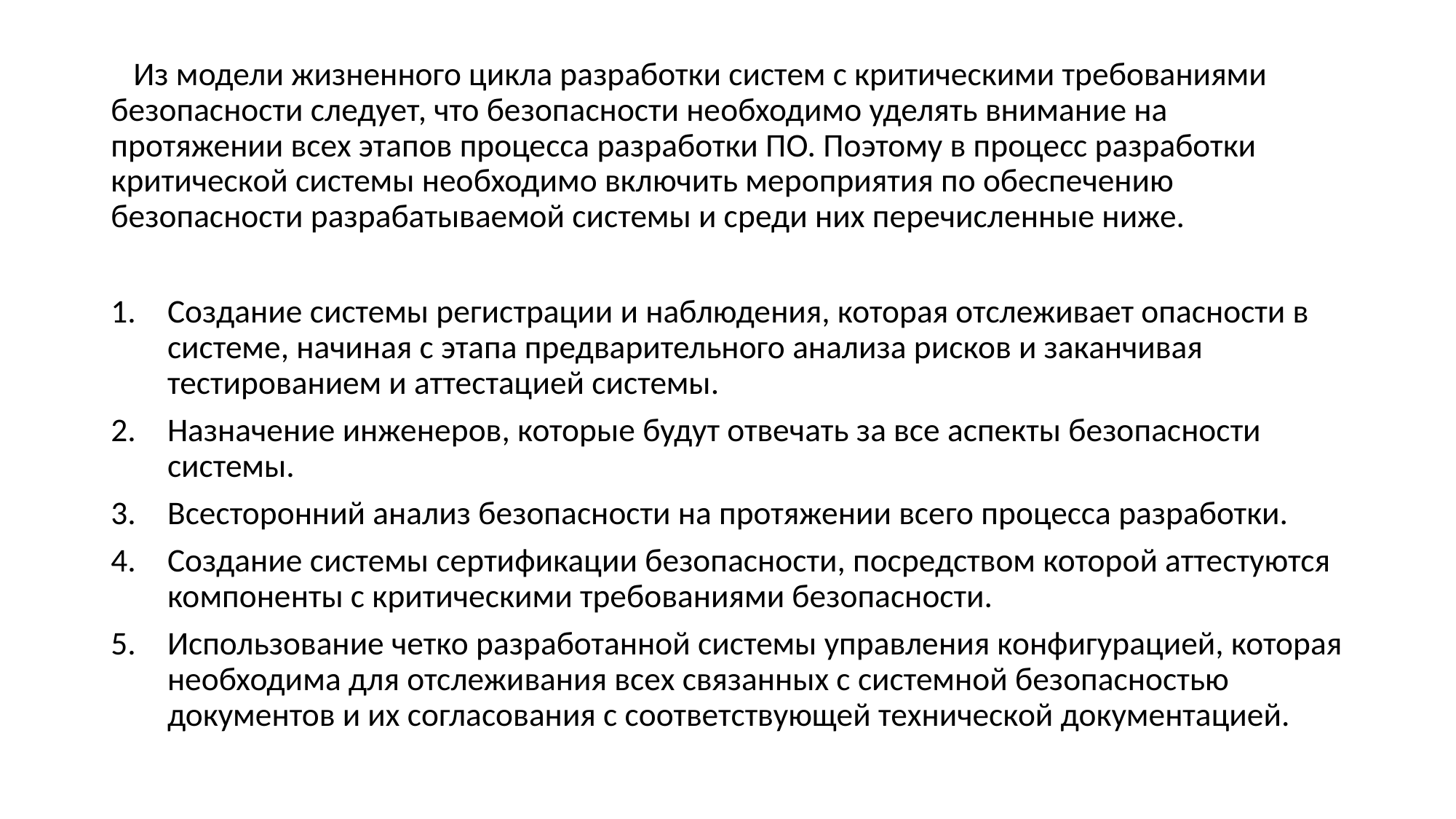

Из модели жизненного цикла разработки систем с критическими требованиями безопасности следует, что безопасности необходимо уделять внимание на протяжении всех этапов процесса разработки ПО. Поэтому в процесс разработки критической системы необходимо включить мероприятия по обеспечению безопасности разрабатываемой системы и среди них перечисленные ниже.

Создание системы регистрации и наблюдения, которая отслеживает опасности в системе, начиная с этапа предварительного анализа рисков и заканчивая тестированием и аттестацией системы.
Назначение инженеров, которые будут отвечать за все аспекты безопасности системы.
Всесторонний анализ безопасности на протяжении всего процесса разработки.
Создание системы сертификации безопасности, посредством которой аттестуются компоненты с критическими требованиями безопасности.
Использование четко разработанной системы управления конфигурацией, которая необходима для отслеживания всех связанных с системной безопасностью документов и их согласования с соответствующей технической документацией.